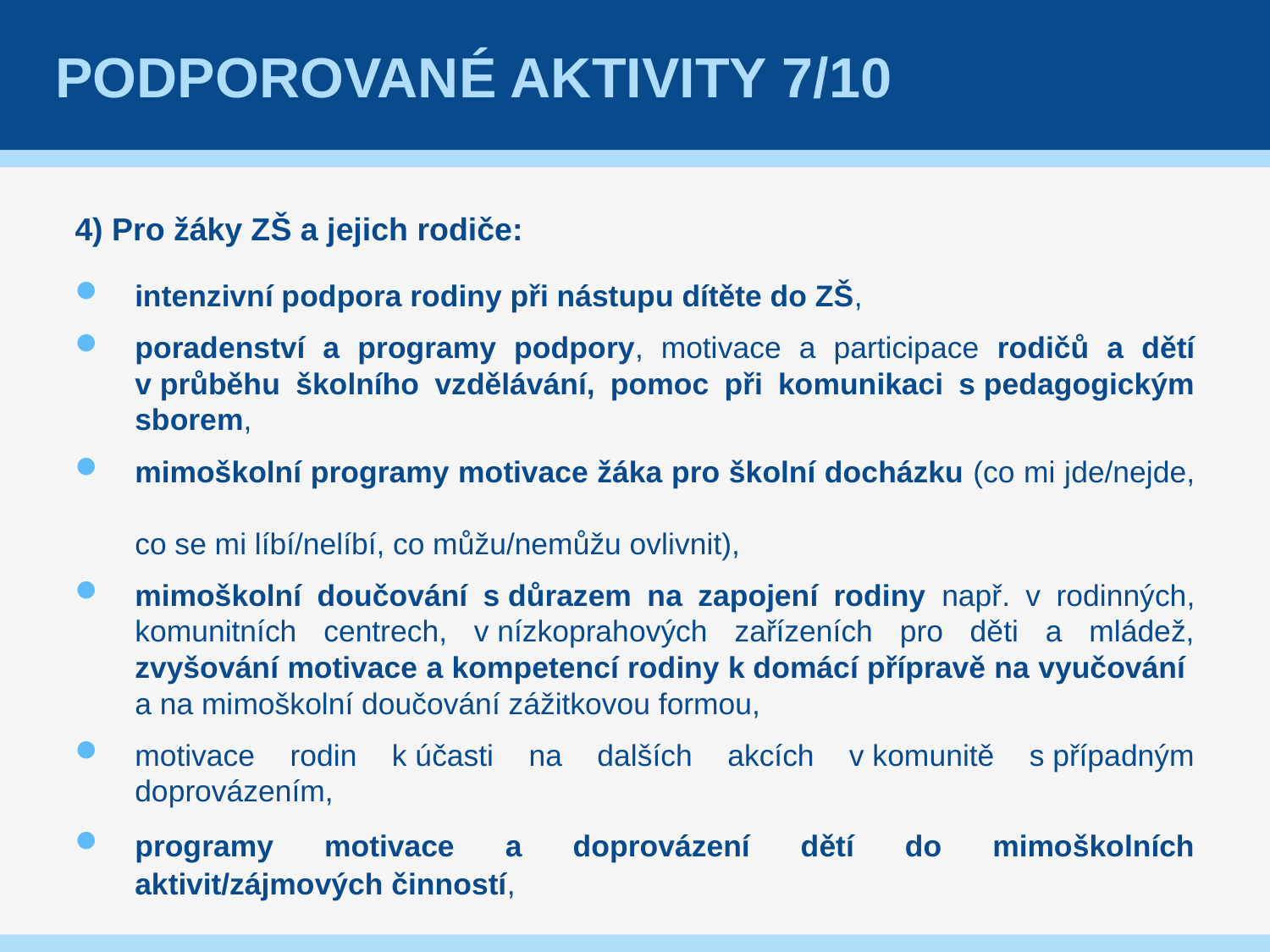

# Podporované aktivity 7/10
4) Pro žáky ZŠ a jejich rodiče:
intenzivní podpora rodiny při nástupu dítěte do ZŠ,
poradenství a programy podpory, motivace a participace rodičů a dětí v průběhu školního vzdělávání, pomoc při komunikaci s pedagogickým sborem,
mimoškolní programy motivace žáka pro školní docházku (co mi jde/nejde,
co se mi líbí/nelíbí, co můžu/nemůžu ovlivnit),
mimoškolní doučování s důrazem na zapojení rodiny např. v rodinných, komunitních centrech, v nízkoprahových zařízeních pro děti a mládež, zvyšování motivace a kompetencí rodiny k domácí přípravě na vyučování
a na mimoškolní doučování zážitkovou formou,
motivace rodin k účasti na dalších akcích v komunitě s případným doprovázením,
programy motivace a doprovázení dětí do mimoškolních aktivit/zájmových činností,